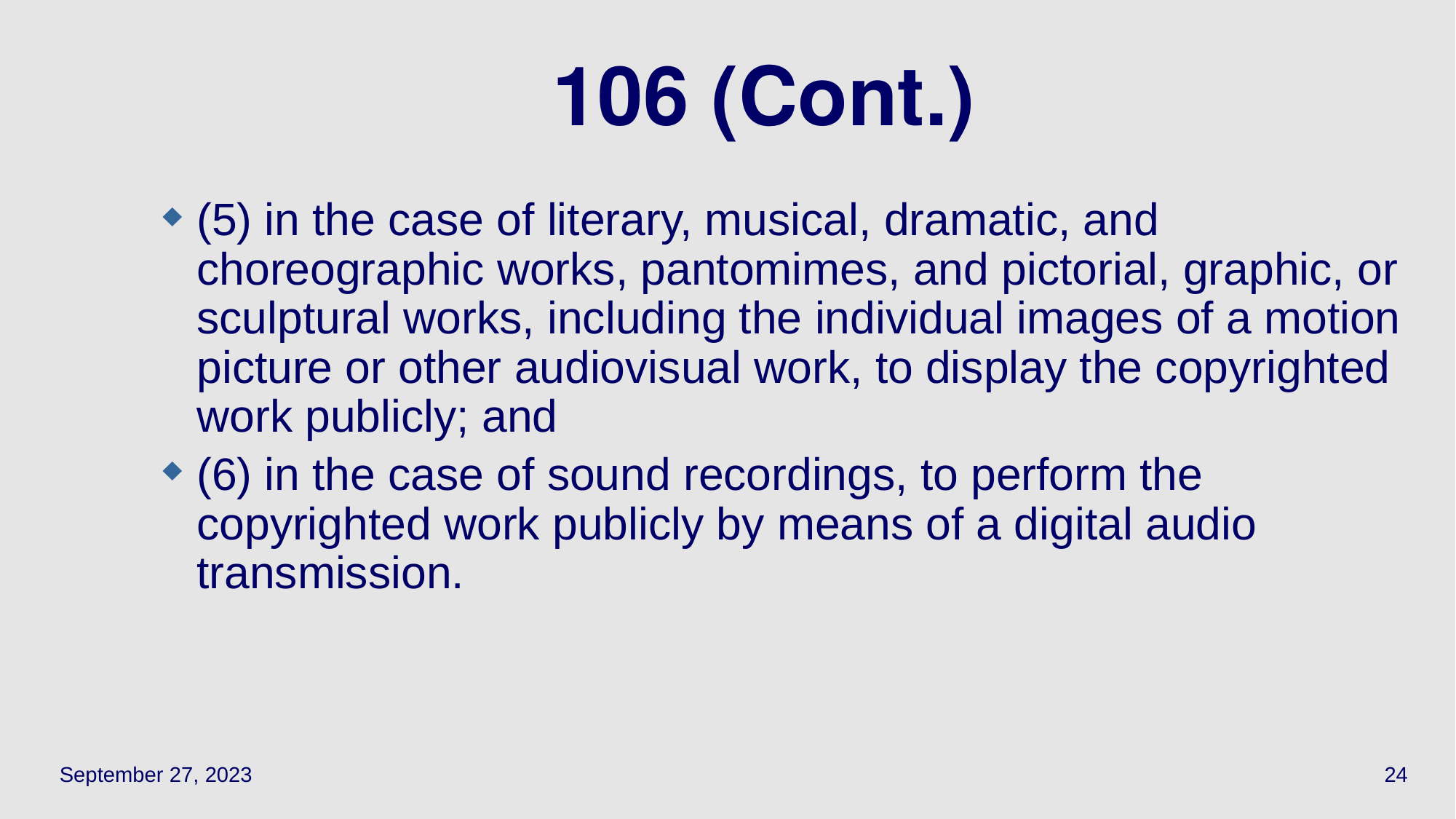

# 106 (Cont.)
(5) in the case of literary, musical, dramatic, and choreographic works, pantomimes, and pictorial, graphic, or sculptural works, including the individual images of a motion picture or other audiovisual work, to display the copyrighted work publicly; and
(6) in the case of sound recordings, to perform the copyrighted work publicly by means of a digital audio transmission.
September 27, 2023
24